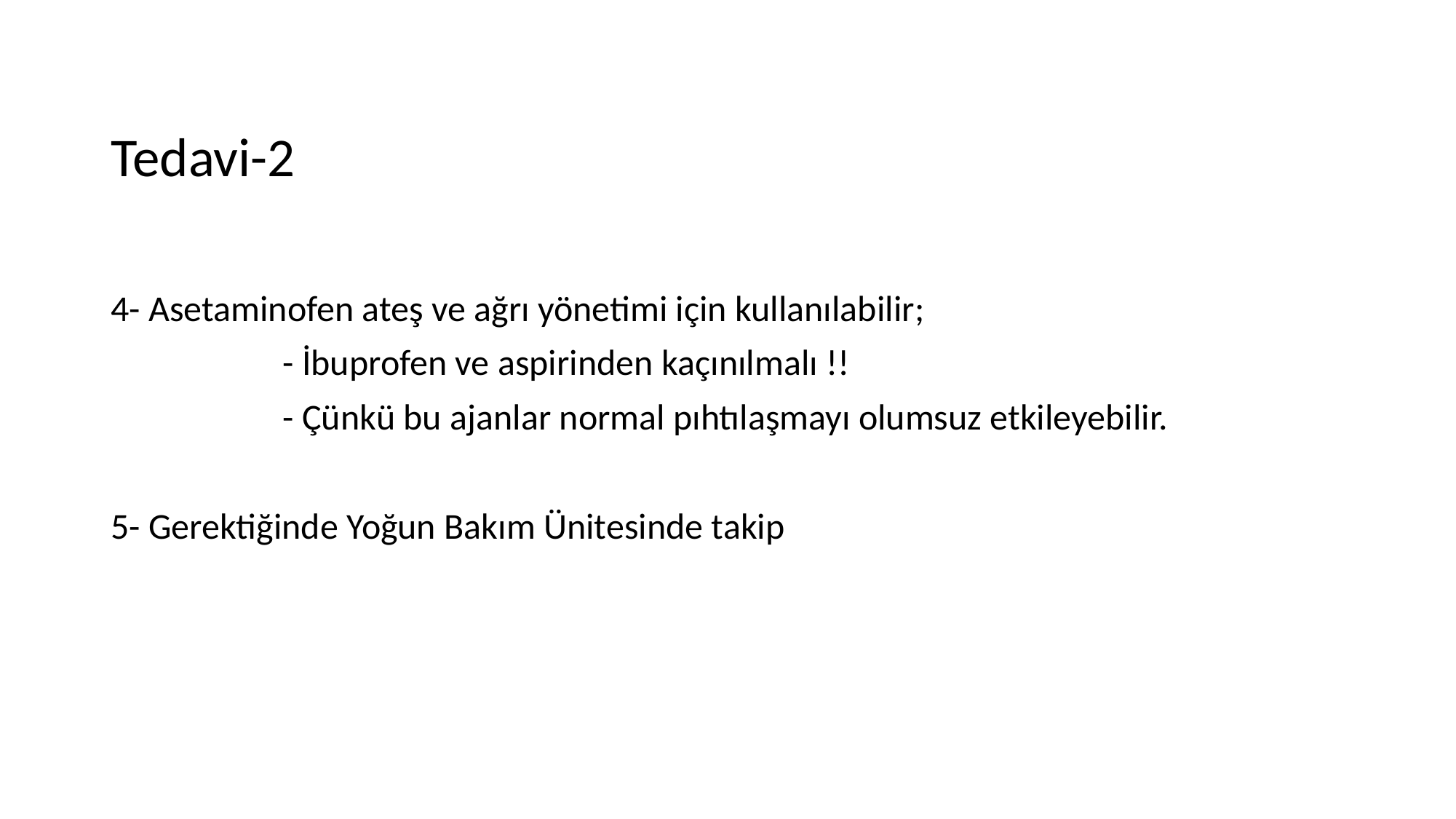

# Tedavi-2

4- Asetaminofen ateş ve ağrı yönetimi için kullanılabilir;
                     - İbuprofen ve aspirinden kaçınılmalı !!
                     - Çünkü bu ajanlar normal pıhtılaşmayı olumsuz etkileyebilir.

5- Gerektiğinde Yoğun Bakım Ünitesinde takip